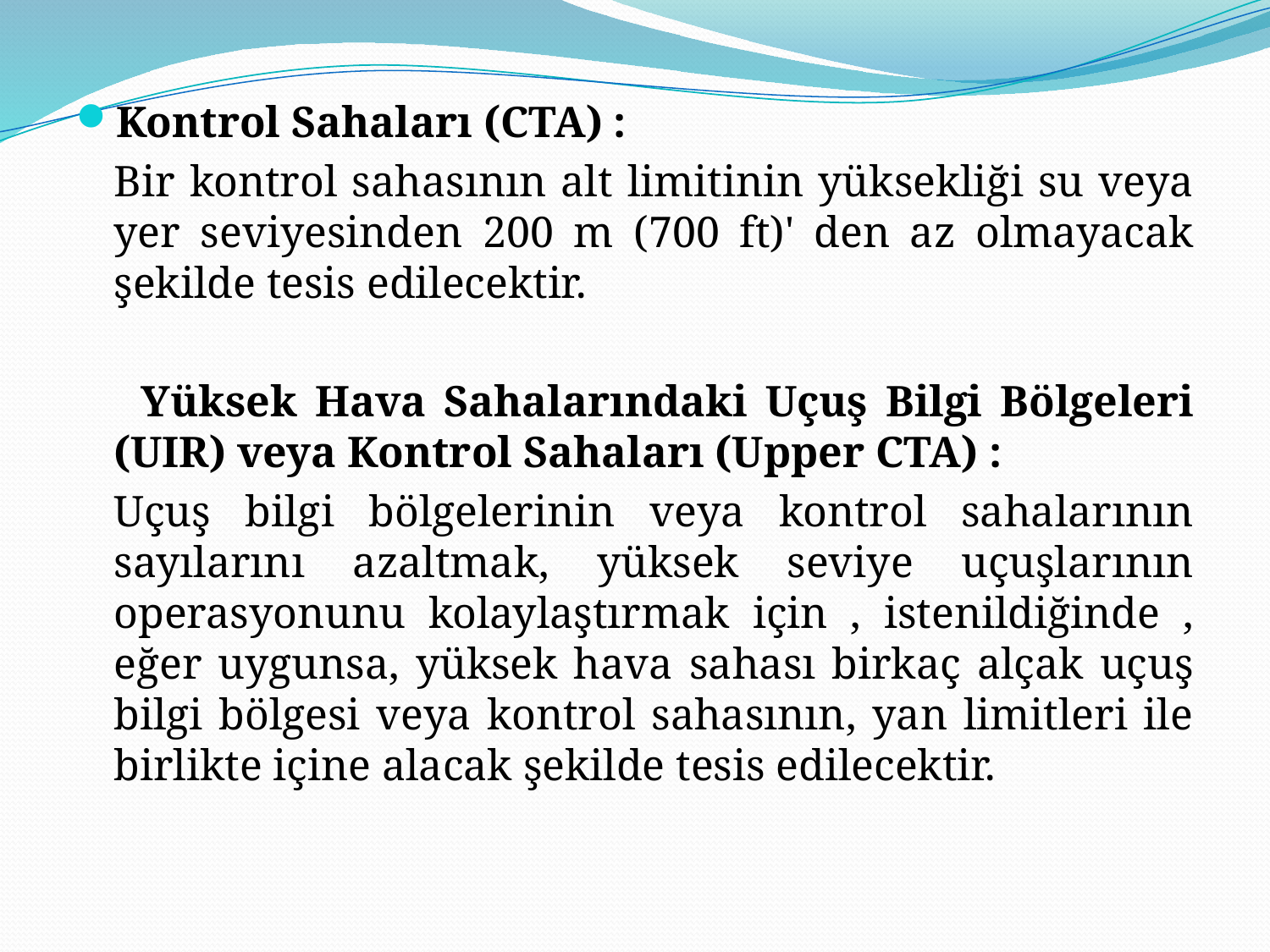

Kontrol Sahaları (CTA) :
	Bir kontrol sahasının alt limitinin yüksekliği su veya yer seviyesinden 200 m (700 ft)' den az olmayacak şekilde tesis edilecektir.

    Yüksek Hava Sahalarındaki Uçuş Bilgi Bölgeleri (UIR) veya Kontrol Sahaları (Upper CTA) :
	Uçuş bilgi bölgelerinin veya kontrol sahalarının sayılarını azaltmak, yüksek seviye uçuşlarının operasyonunu kolaylaştırmak için , istenildiğinde , eğer uygunsa, yüksek hava sahası birkaç alçak uçuş bilgi bölgesi veya kontrol sahasının, yan limitleri ile birlikte içine alacak şekilde tesis edilecektir.